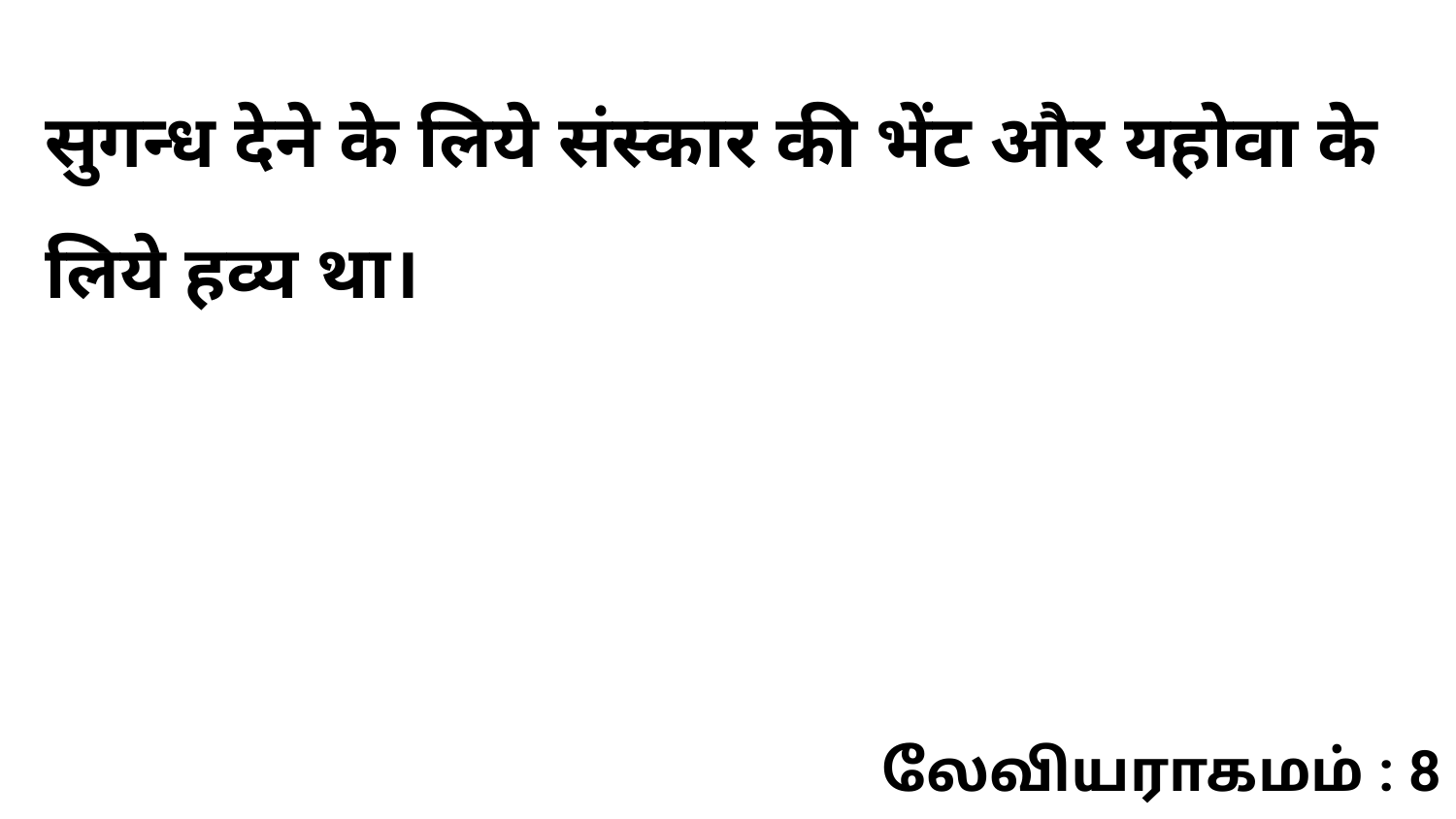

सुगन्ध देने के लिये संस्कार की भेंट और यहोवा के लिये हव्य था।
லேவியராகமம் : 8